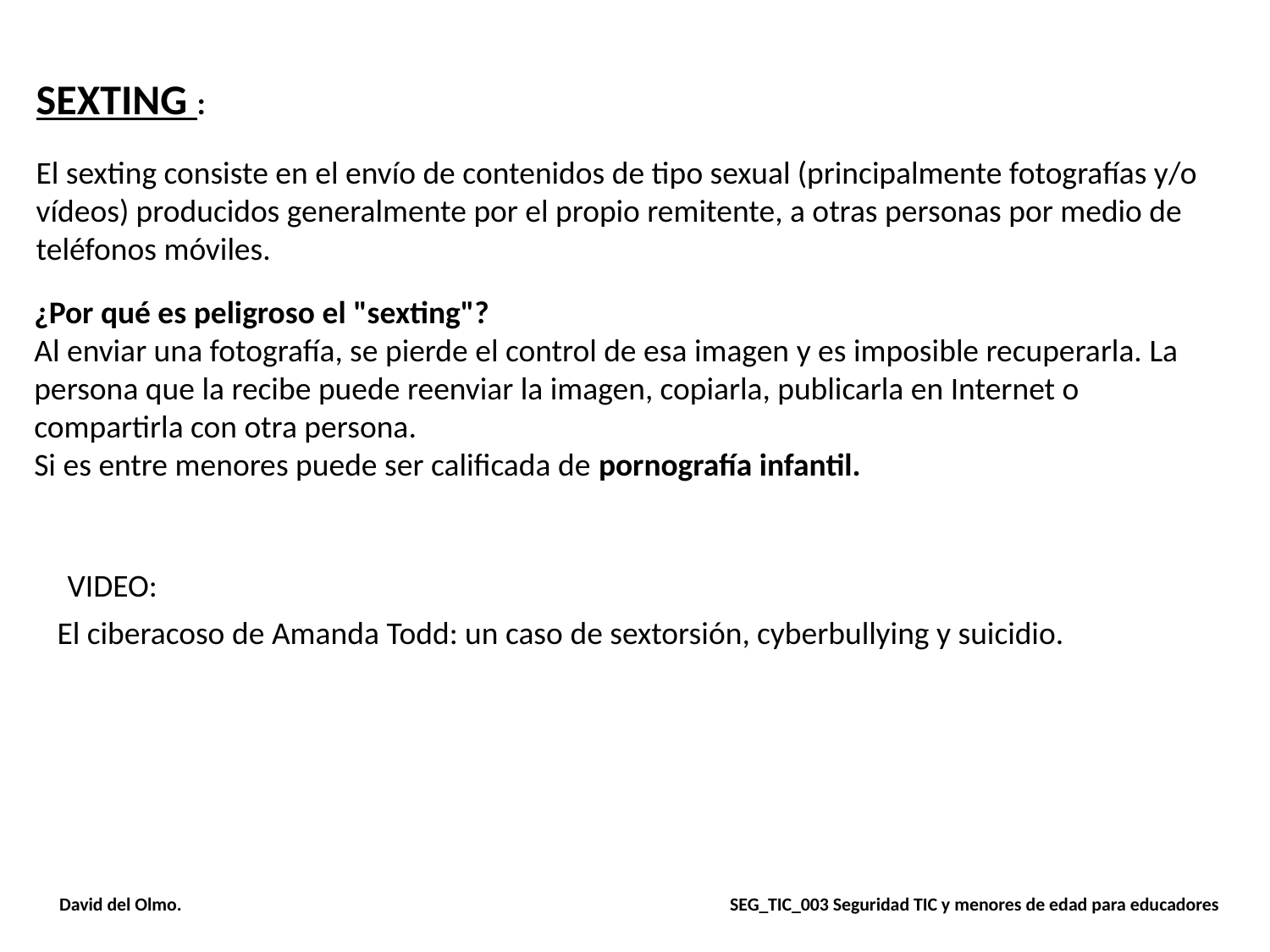

SEXTING :

El sexting consiste en el envío de contenidos de tipo sexual (principalmente fotografías y/o vídeos) producidos generalmente por el propio remitente, a otras personas por medio de teléfonos móviles.
¿Por qué es peligroso el "sexting"?
Al enviar una fotografía, se pierde el control de esa imagen y es imposible recuperarla. La persona que la recibe puede reenviar la imagen, copiarla, publicarla en Internet o compartirla con otra persona.
Si es entre menores puede ser calificada de pornografía infantil.

VIDEO:
El ciberacoso de Amanda Todd: un caso de sextorsión, cyberbullying y suicidio.
 David del Olmo.                                                                                                                                  SEG_TIC_003 Seguridad TIC y menores de edad para educadores